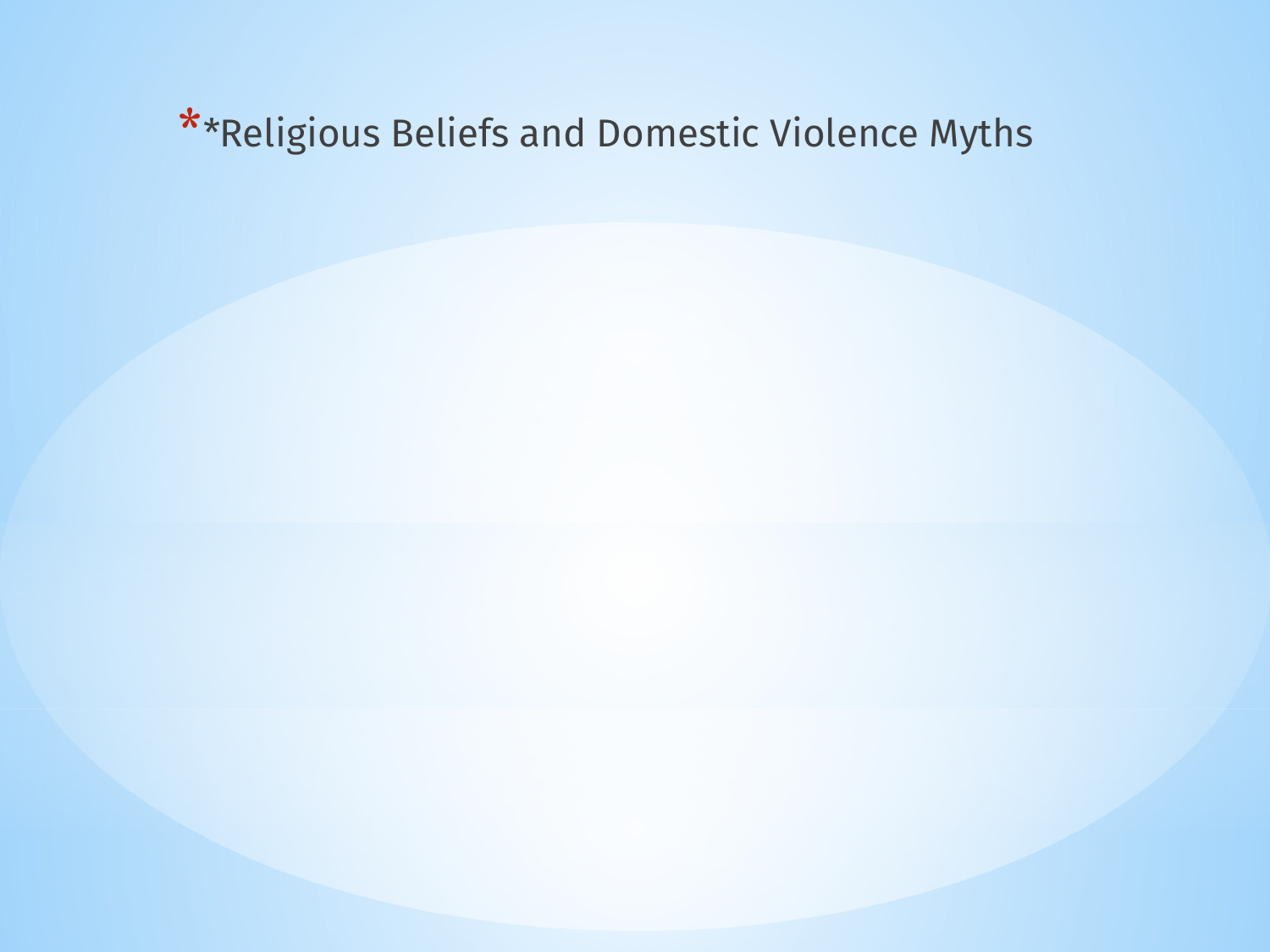

*Religious Beliefs and Domestic Violence Myths

#